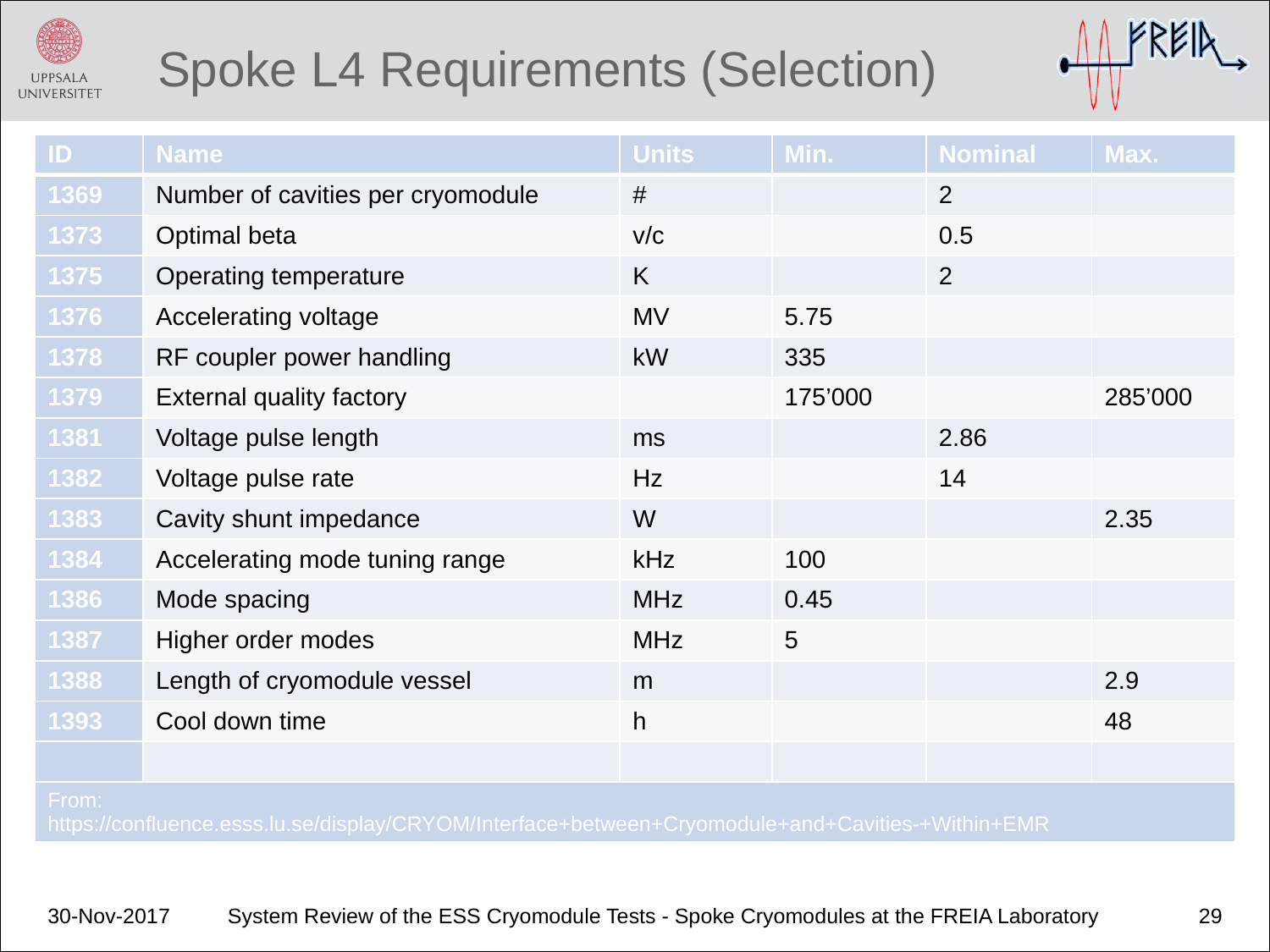

# Spoke L4 Requirements (Selection)
| ID | Name | Units | Min. | Nominal | Max. |
| --- | --- | --- | --- | --- | --- |
| 1369 | Number of cavities per cryomodule | # |  | 2 |  |
| 1373 | Optimal beta | v/c |  | 0.5 |  |
| 1375 | Operating temperature | K |  | 2 |  |
| 1376 | Accelerating voltage | MV | 5.75 |  |  |
| 1378 | RF coupler power handling | kW | 335 |  |  |
| 1379 | External quality factory |  | 175’000 |  | 285’000 |
| 1381 | Voltage pulse length | ms |  | 2.86 |  |
| 1382 | Voltage pulse rate | Hz |  | 14 |  |
| 1383 | Cavity shunt impedance | W |  |  | 2.35 |
| 1384 | Accelerating mode tuning range | kHz | 100 |  |  |
| 1386 | Mode spacing | MHz | 0.45 |  |  |
| 1387 | Higher order modes | MHz | 5 |  |  |
| 1388 | Length of cryomodule vessel | m |  |  | 2.9 |
| 1393 | Cool down time | h |  |  | 48 |
|  |  |  |  |  |  |
| From: https://confluence.esss.lu.se/display/CRYOM/Interface+between+Cryomodule+and+Cavities-+Within+EMR |  |  |  |  |  |
30-Nov-2017
System Review of the ESS Cryomodule Tests - Spoke Cryomodules at the FREIA Laboratory
29